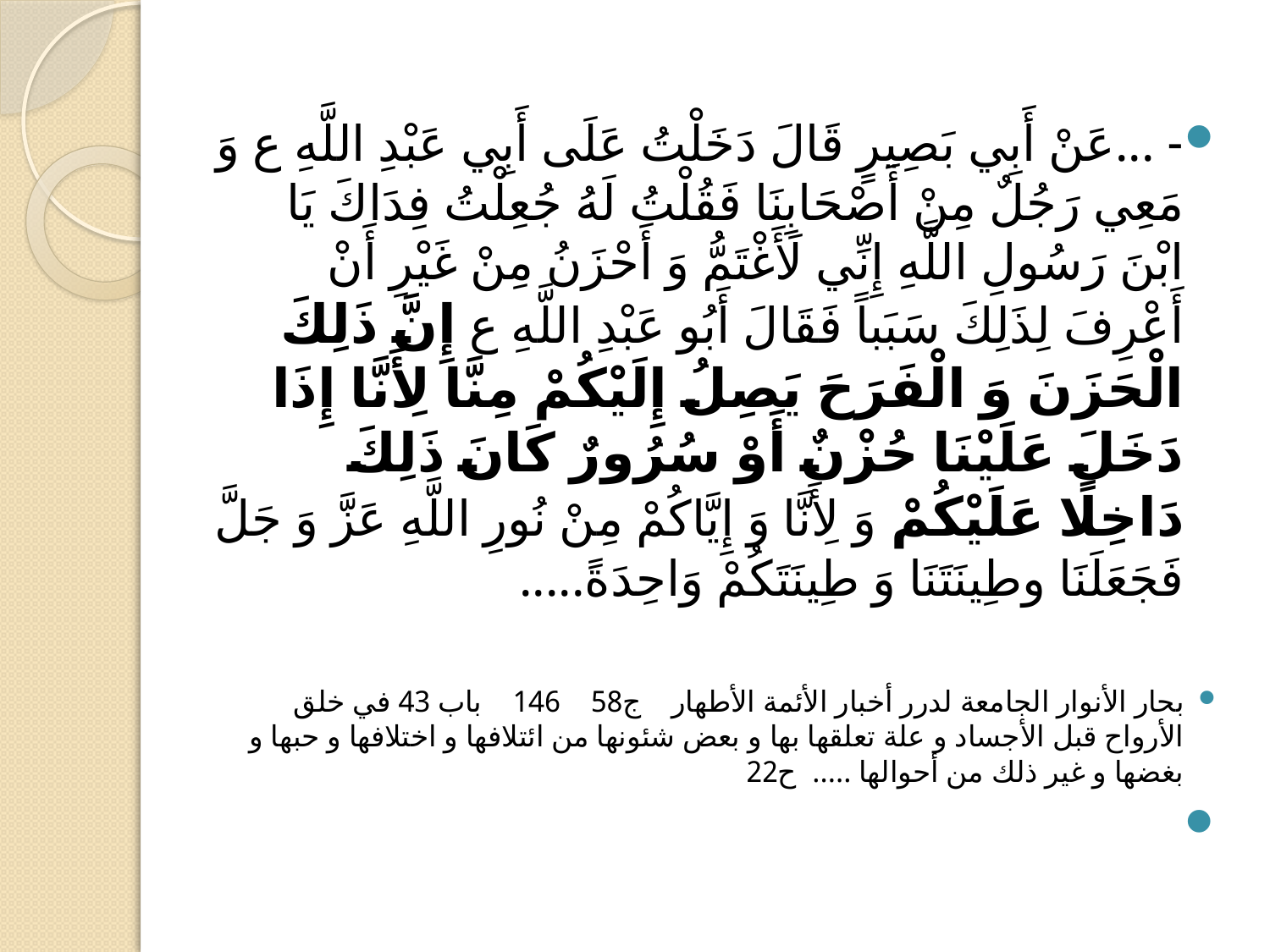

#
- ...عَنْ أَبِي بَصِيرٍ قَالَ دَخَلْتُ عَلَى أَبِي عَبْدِ اللَّهِ ع وَ مَعِي رَجُلٌ مِنْ أَصْحَابِنَا فَقُلْتُ لَهُ جُعِلْتُ فِدَاكَ يَا ابْنَ رَسُولِ اللَّهِ إِنِّي لَأَغْتَمُّ وَ أَحْزَنُ مِنْ غَيْرِ أَنْ أَعْرِفَ لِذَلِكَ سَبَباً فَقَالَ أَبُو عَبْدِ اللَّهِ ع إِنَّ ذَلِكَ الْحَزَنَ وَ الْفَرَحَ يَصِلُ إِلَيْكُمْ مِنَّا لِأَنَّا إِذَا دَخَلَ عَلَيْنَا حُزْنٌ أَوْ سُرُورٌ كَانَ ذَلِكَ دَاخِلًا عَلَيْكُمْ وَ لِأَنَّا وَ إِيَّاكُمْ مِنْ نُورِ اللَّهِ عَزَّ وَ جَلَّ فَجَعَلَنَا وطِينَتَنَا وَ طِينَتَكُمْ وَاحِدَةً.....

بحار الأنوار الجامعة لدرر أخبار الأئمة الأطهار    ج‏58    146    باب 43 في خلق الأرواح قبل الأجساد و علة تعلقها بها و بعض شئونها من ائتلافها و اختلافها و حبها و بغضها و غير ذلك من أحوالها .....  ح22